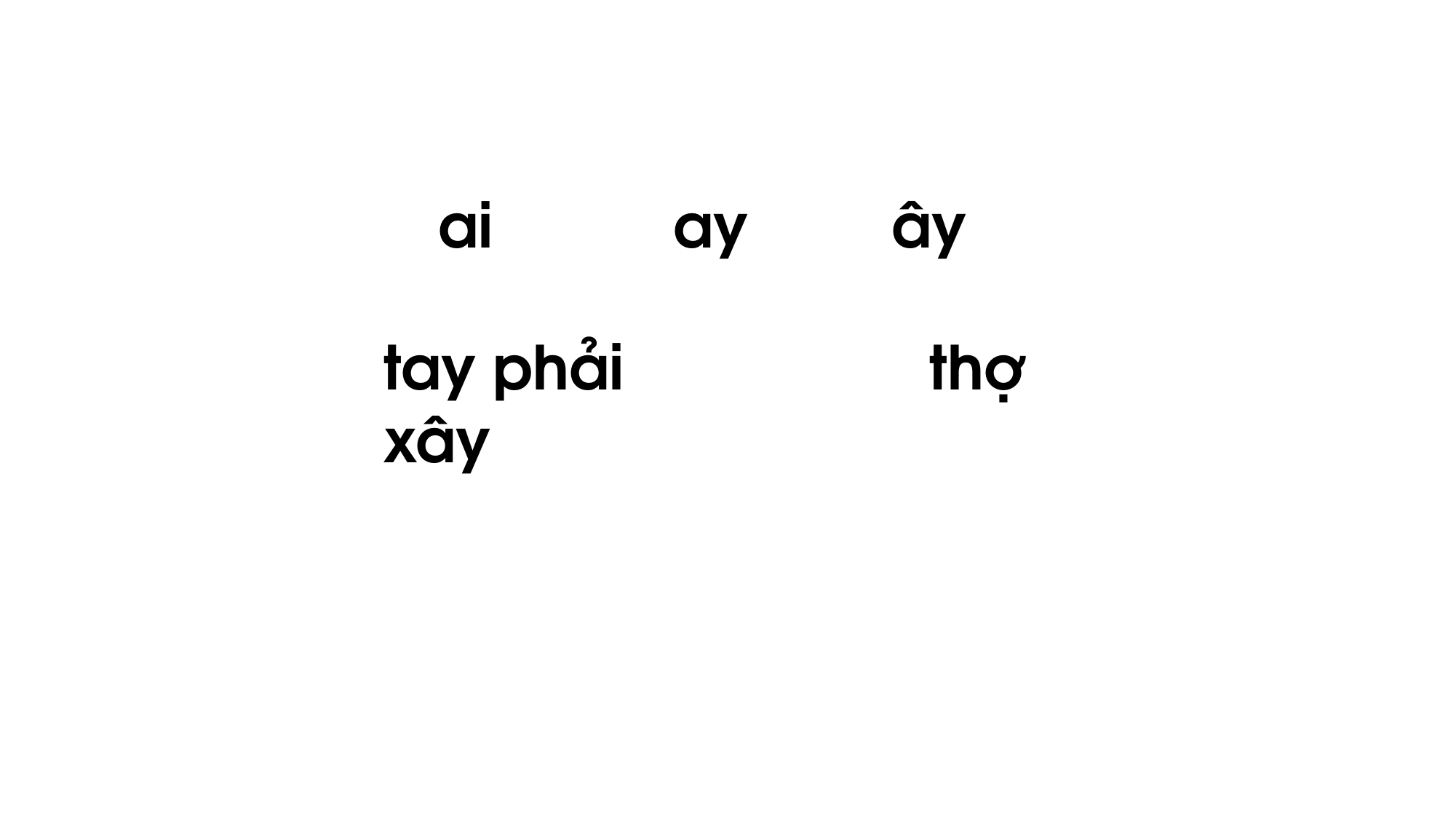

ai		 ay		 ây
tay phải			thợ xây